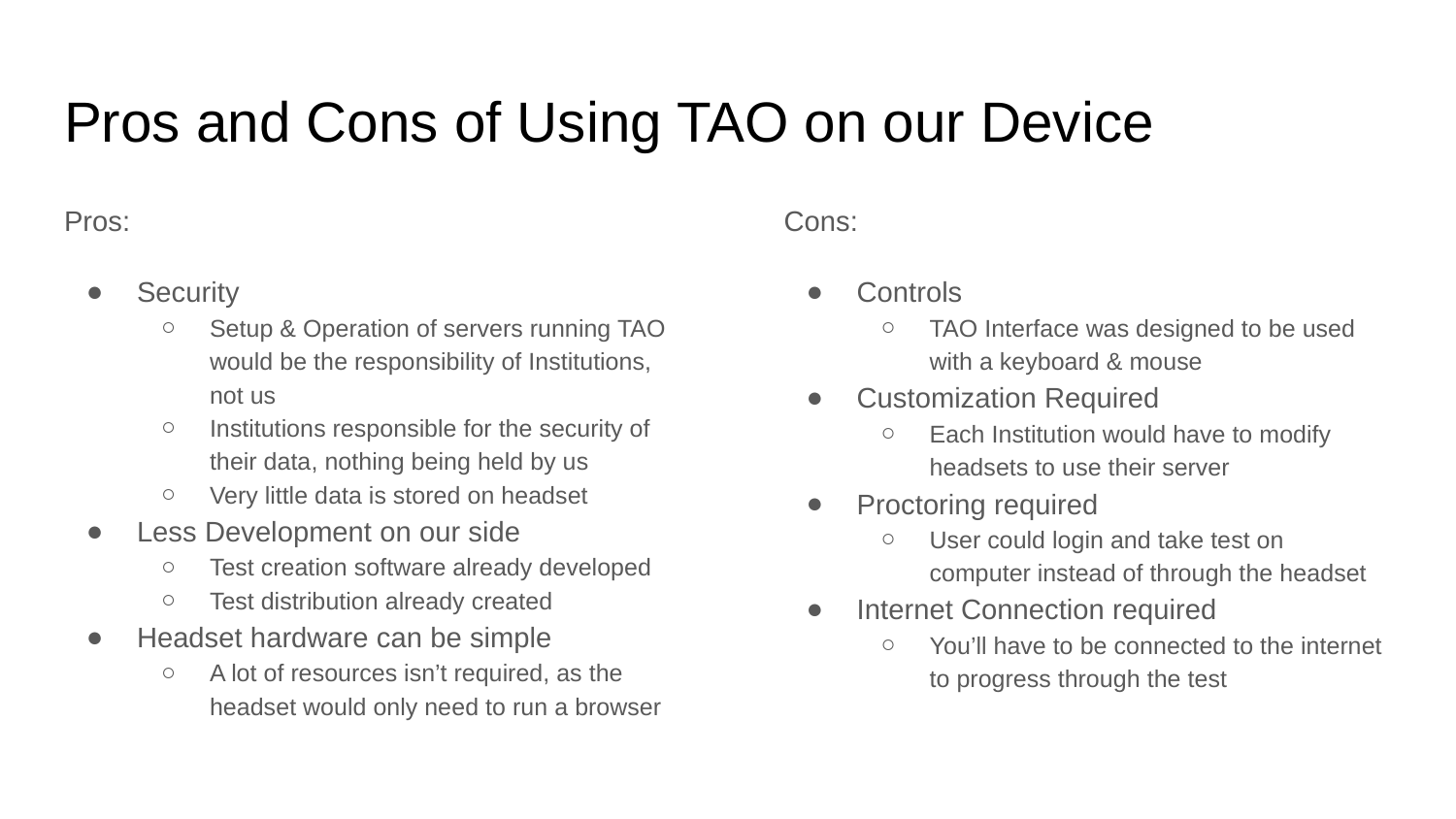

# Pros and Cons of Using TAO on our Device
Pros:
Security
Setup & Operation of servers running TAO would be the responsibility of Institutions, not us
Institutions responsible for the security of their data, nothing being held by us
Very little data is stored on headset
Less Development on our side
Test creation software already developed
Test distribution already created
Headset hardware can be simple
A lot of resources isn’t required, as the headset would only need to run a browser

Cons:
Controls
TAO Interface was designed to be used with a keyboard & mouse
Customization Required
Each Institution would have to modify headsets to use their server
Proctoring required
User could login and take test on computer instead of through the headset
Internet Connection required
You’ll have to be connected to the internet to progress through the test